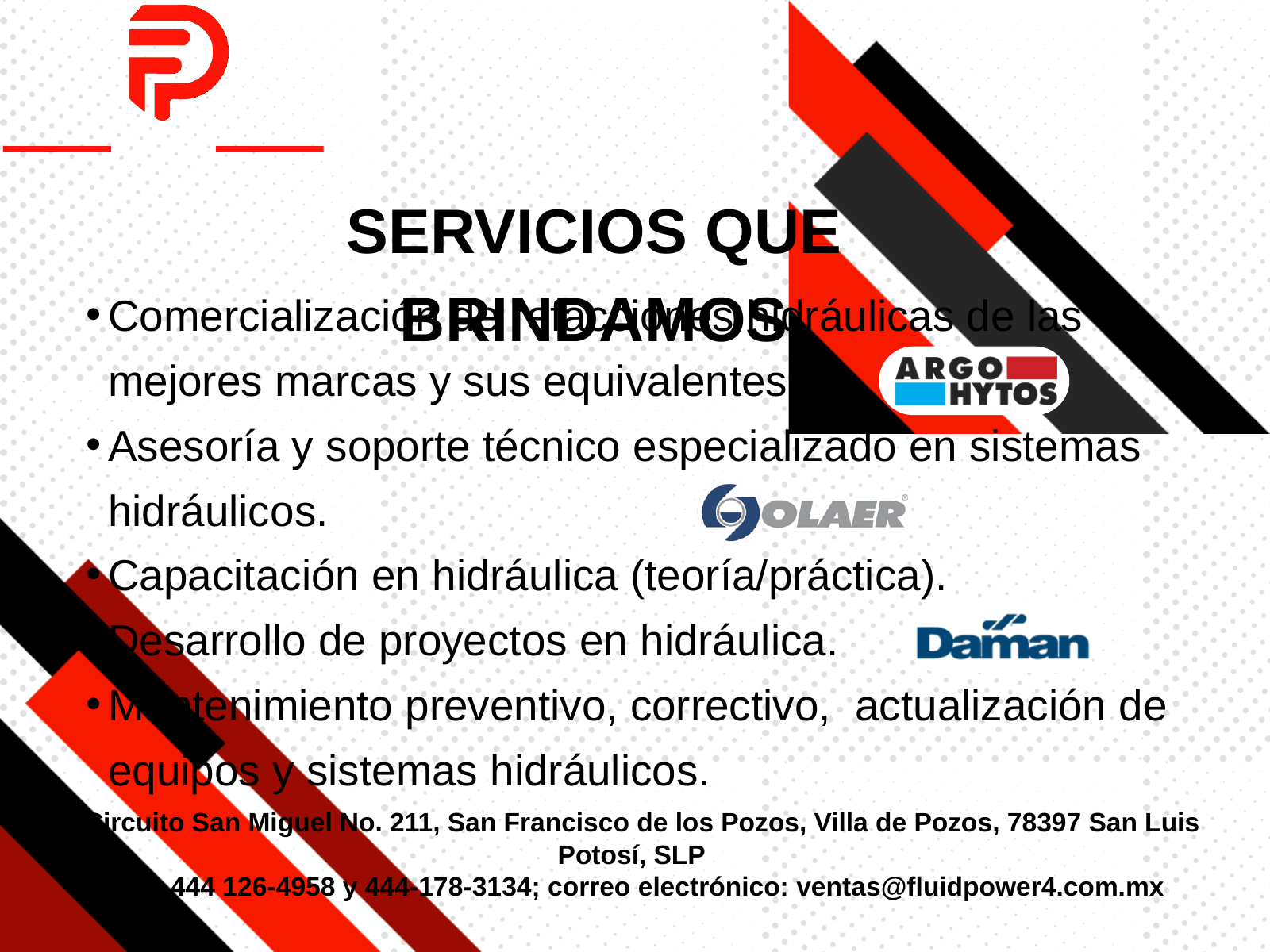

SERVICIOS QUE BRINDAMOS
Comercialización de refacciones hidráulicas de las mejores marcas y sus equivalentes.
Asesoría y soporte técnico especializado en sistemas hidráulicos.
Capacitación en hidráulica (teoría/práctica).
Desarrollo de proyectos en hidráulica.
Mantenimiento preventivo, correctivo,  actualización de equipos y sistemas hidráulicos.

  Circuito San Miguel No. 211, San Francisco de los Pozos, Villa de Pozos, 78397 San Luis Potosí, SLP
Tels. 444 126-4958 y 444-178-3134; correo electrónico: ventas@fluidpower4.com.mx